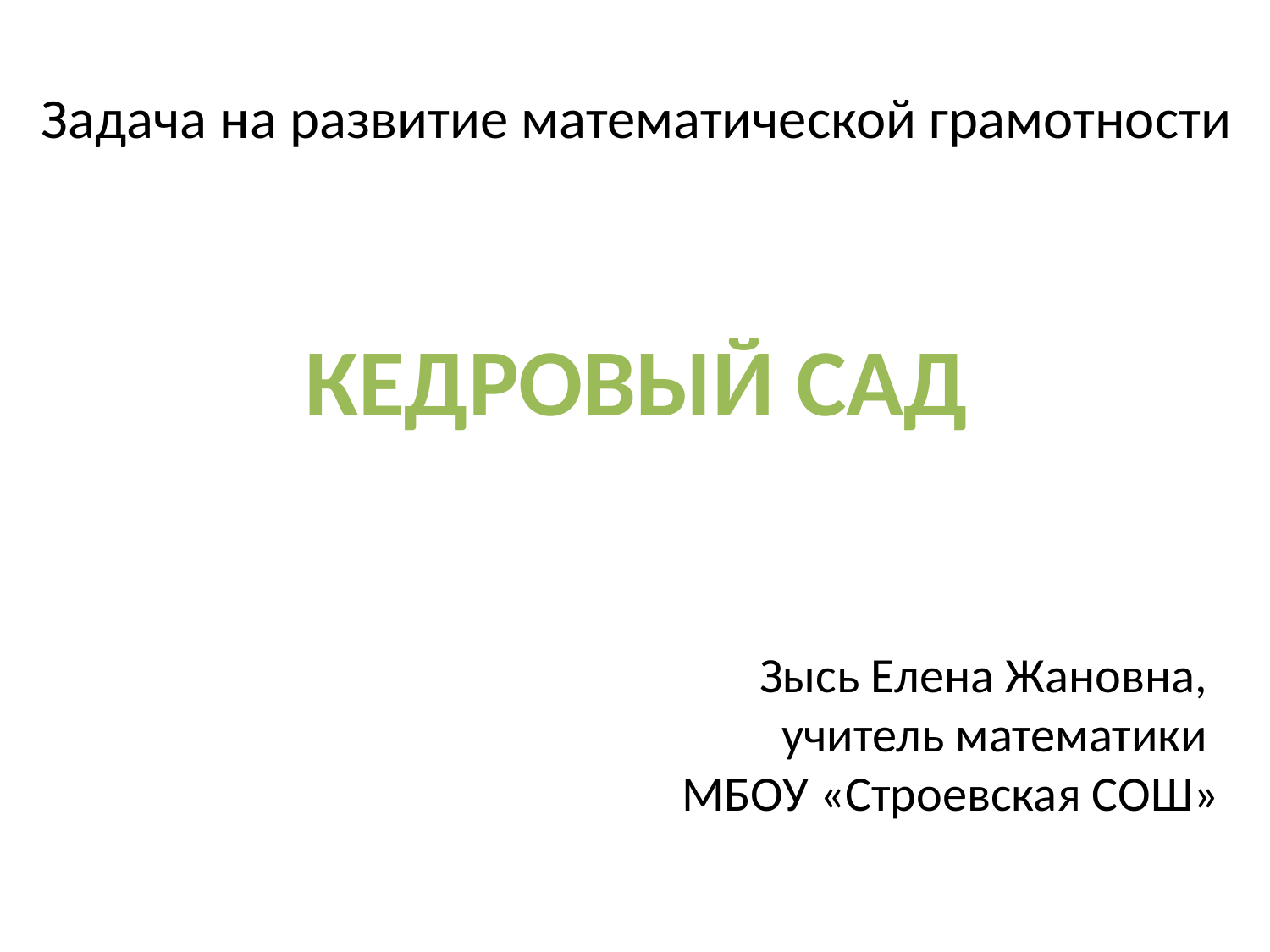

Задача на развитие математической грамотности
КЕДРОВЫЙ САД
Зысь Елена Жановна,
учитель математики
МБОУ «Строевская СОШ»